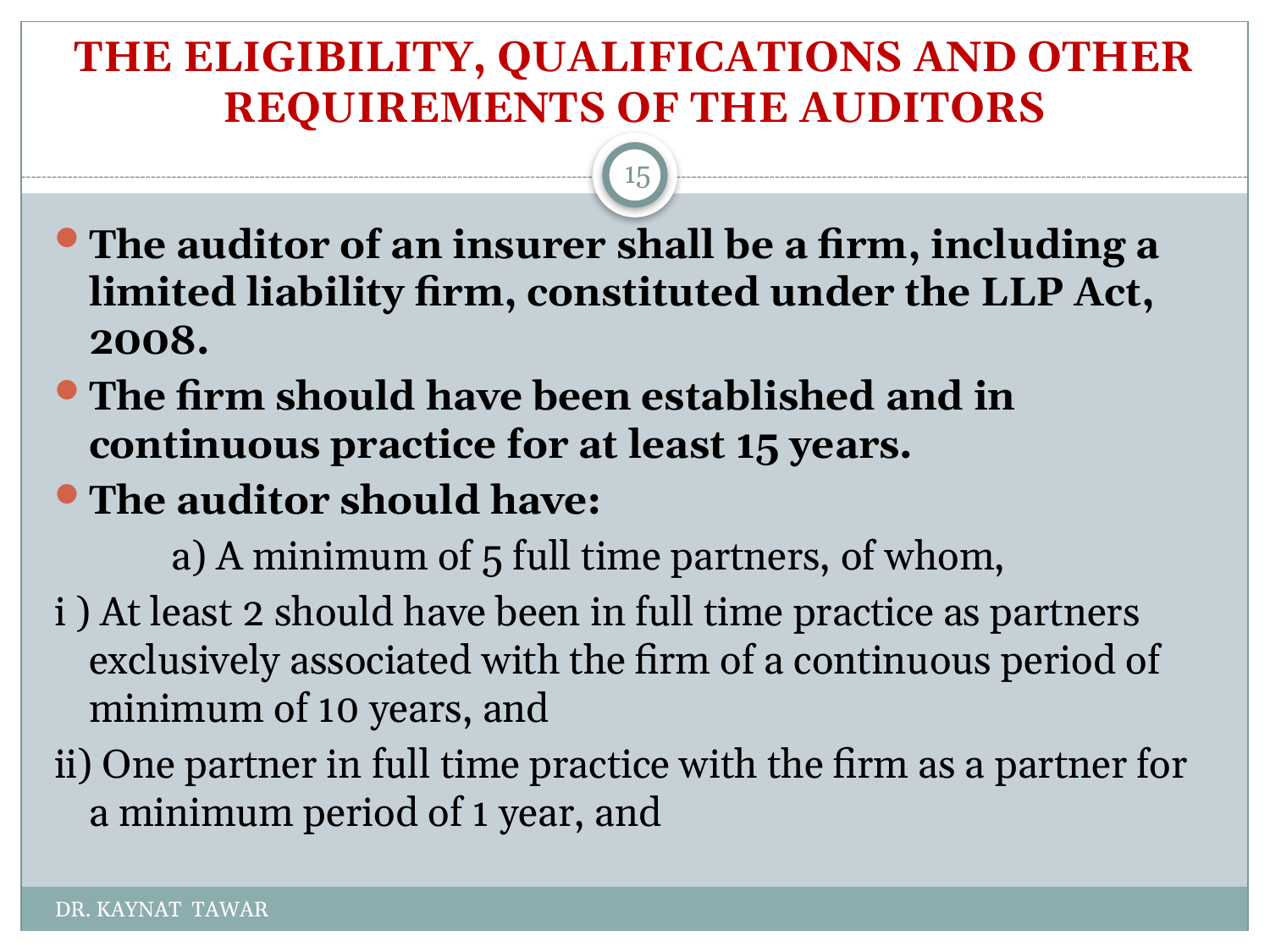

# THE ELIGIBILITY, QUALIFICATIONS AND OTHER REQUIREMENTS OF THE AUDITORS
15
The auditor of an insurer shall be a firm, including a limited liability firm, constituted under the LLP Act, 2008.
The firm should have been established and in continuous practice for at least 15 years.
The auditor should have:
            a) A minimum of 5 full time partners, of whom,
i ) At least 2 should have been in full time practice as partners exclusively associated with the firm of a continuous period of minimum of 10 years, and
ii) One partner in full time practice with the firm as a partner for a minimum period of 1 year, and

DR. KAYNAT  TAWAR